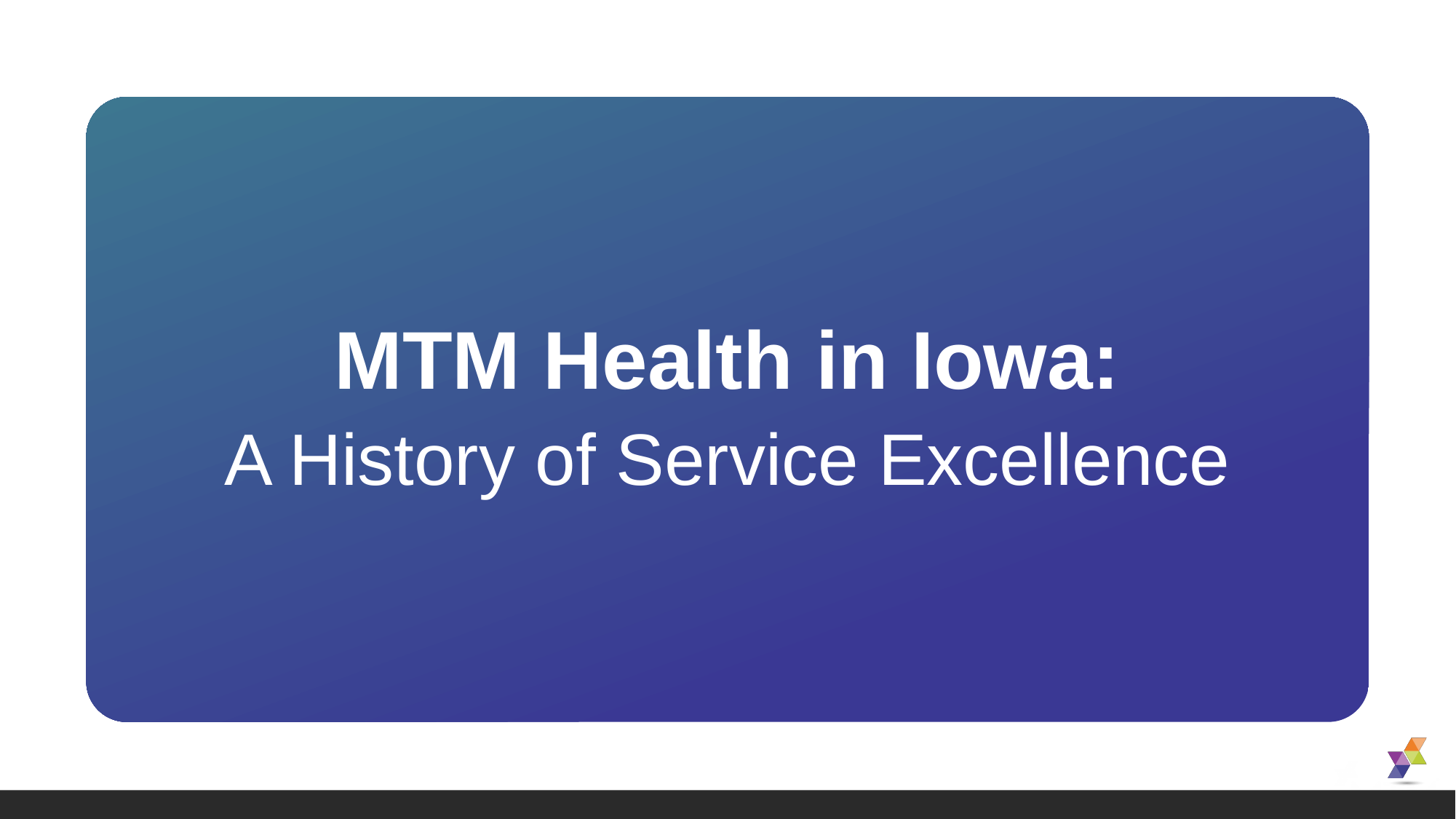

MTM Health in Iowa:
A History of Service Excellence